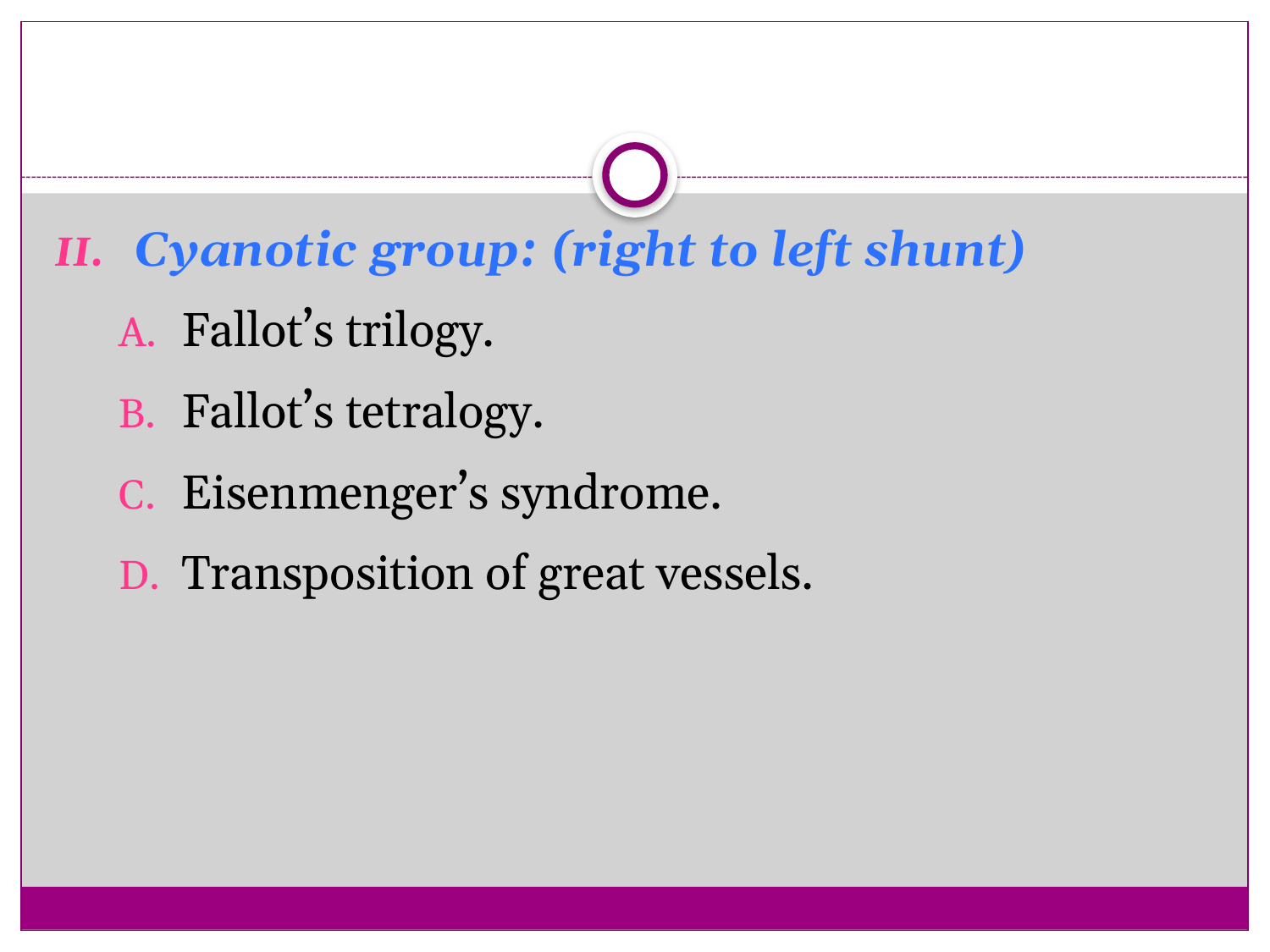

Cyanotic group: (right to left shunt)
Fallot’s trilogy.
Fallot’s tetralogy.
Eisenmenger’s syndrome.
Transposition of great vessels.